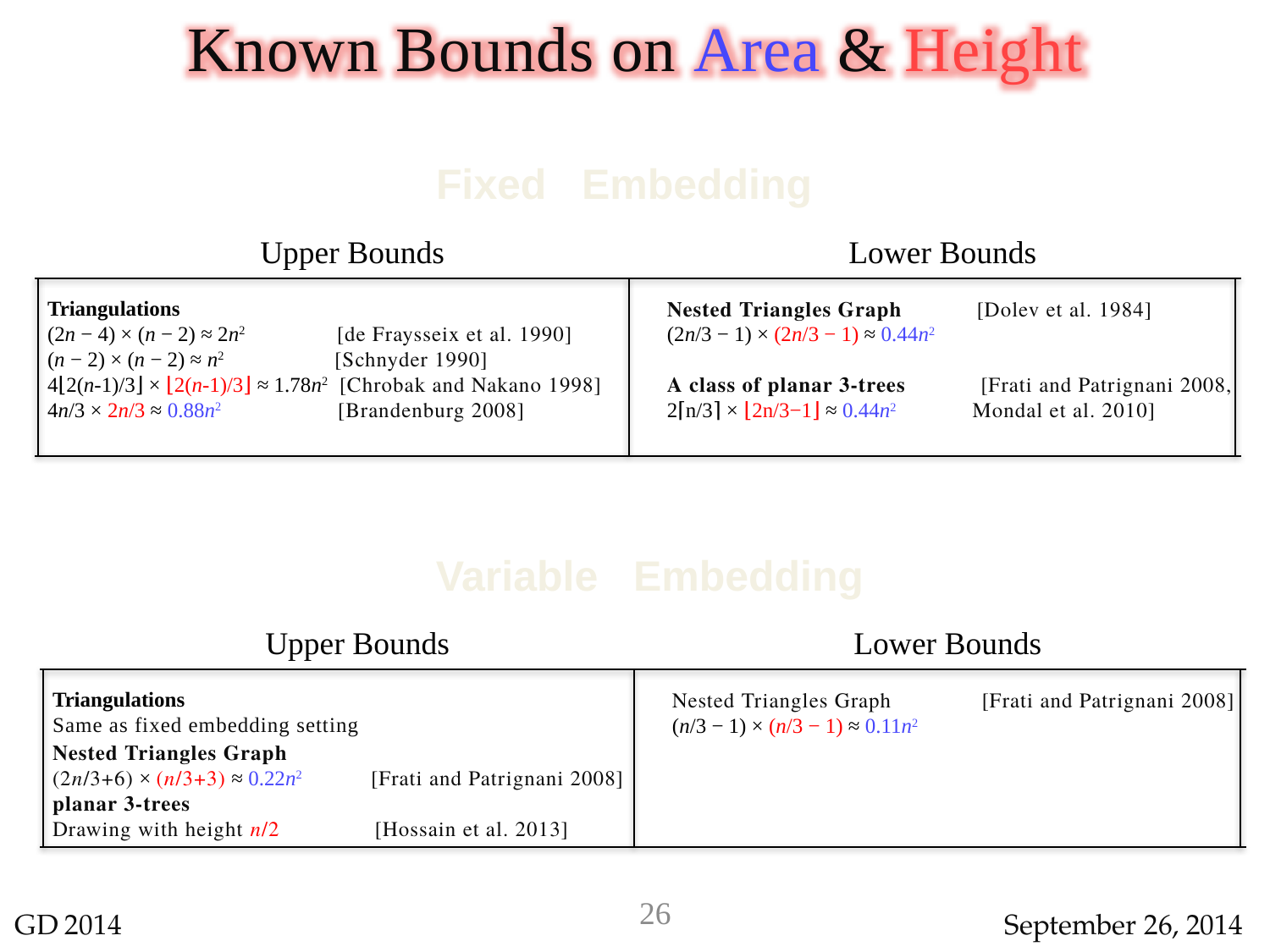

Known Bounds on Area & Height
Fixed   Embedding
Upper Bounds
Lower Bounds
Triangulations
(2n − 4) × (n − 2) ≈ 2n2               [de Fraysseix et al. 1990]
(n − 2) × (n − 2) ≈ n2                  [Schnyder 1990]
4⌊2(n-1)/3⌋ × ⌊2(n-1)/3⌋ ≈ 1.78n2  [Chrobak and Nakano 1998]
4n/3 × 2n/3 ≈ 0.88n2                   [Brandenburg 2008]

Nested Triangles Graph 	         [Dolev et al. 1984]
(2n/3 − 1) × (2n/3 − 1) ≈ 0.44n2

A class of planar 3-trees              [Frati and Patrignani 2008,
2⌈n/3⌉ × ⌊2n/3−1⌋ ≈ 0.44n2                       Mondal et al. 2010]

Variable   Embedding
Upper Bounds
Lower Bounds
Triangulations
Same as fixed embedding setting

Nested Triangles Graph
(2n/3+6) × (n/3+3) ≈ 0.22n2             [Frati and Patrignani 2008]
planar 3-trees
Drawing with height n/2	           [Hossain et al. 2013]

Nested Triangles Graph 	         [Frati and Patrignani 2008]
(n/3 − 1) × (n/3 − 1) ≈ 0.11n2

26
GD 2014
September 26, 2014